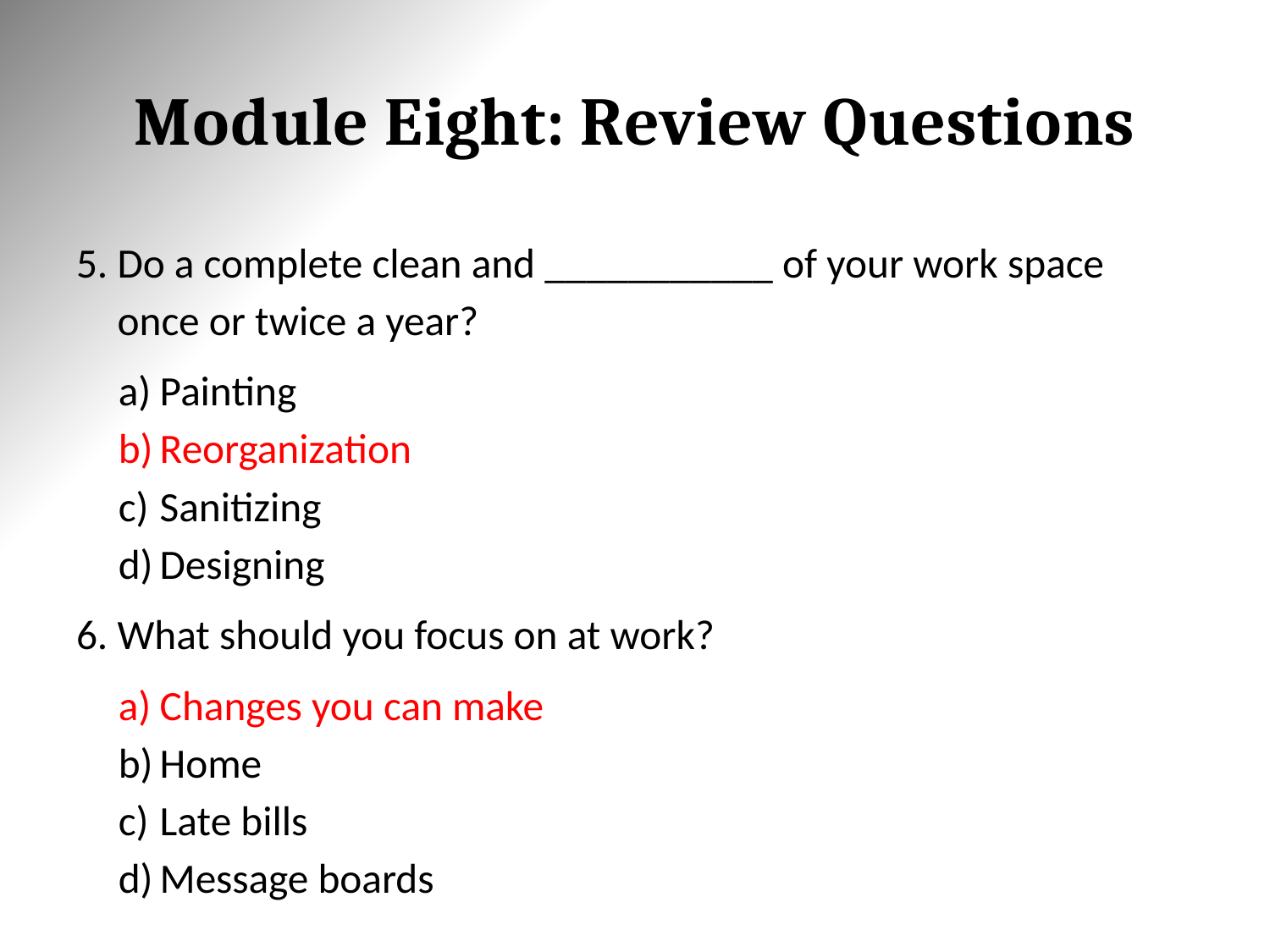

# Module Eight: Review Questions
Do a complete clean and ___________ of your work space once or twice a year?
Painting
Reorganization
Sanitizing
Designing
What should you focus on at work?
Changes you can make
Home
Late bills
Message boards